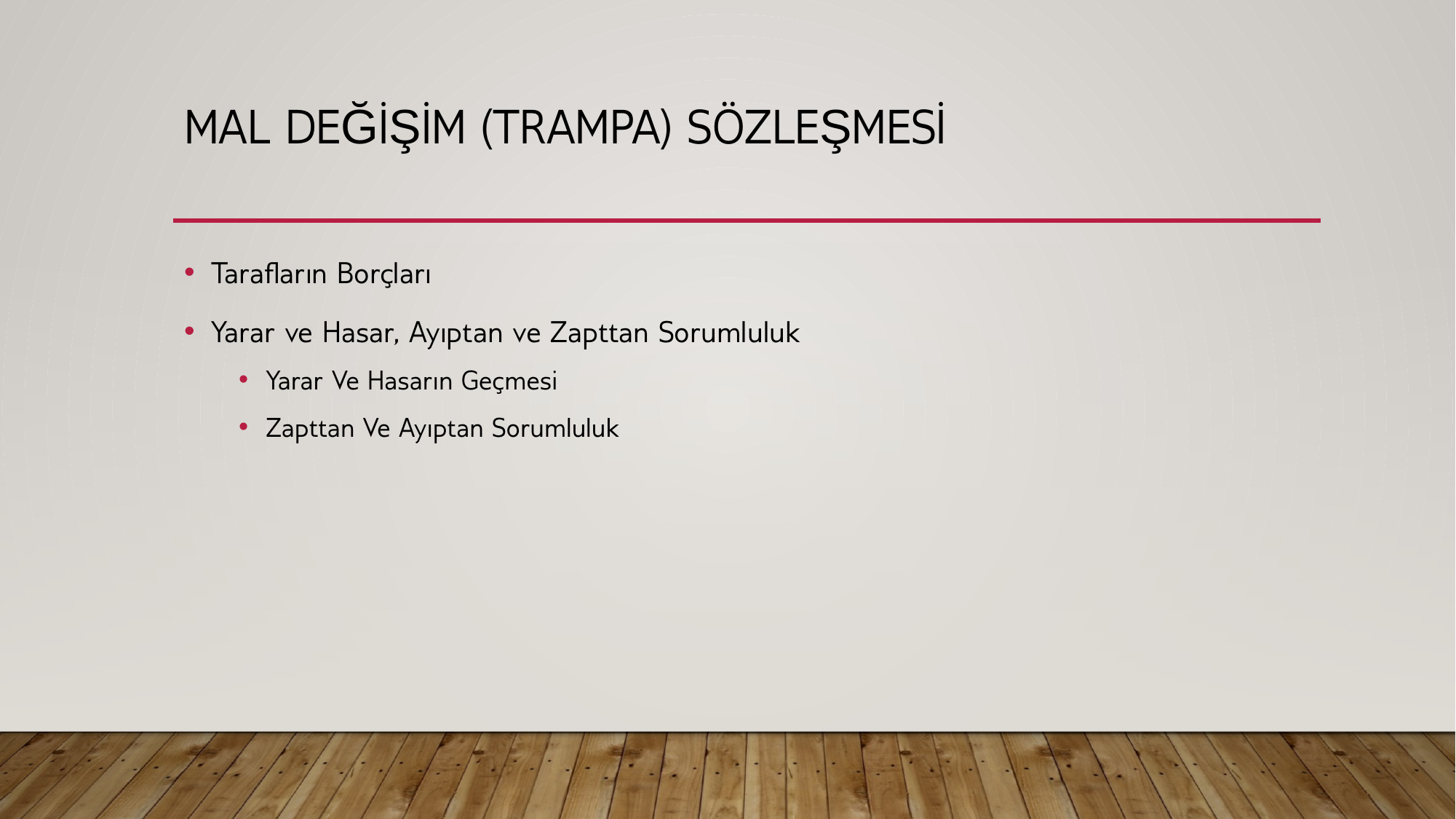

# MAL DEĞİŞİM (TRAMPA) SÖZLEŞMESİ
Tarafların Borçları
Yarar ve Hasar, Ayıptan ve Zapttan Sorumluluk
Yarar Ve Hasarın Geçmesi
Zapttan Ve Ayıptan Sorumluluk